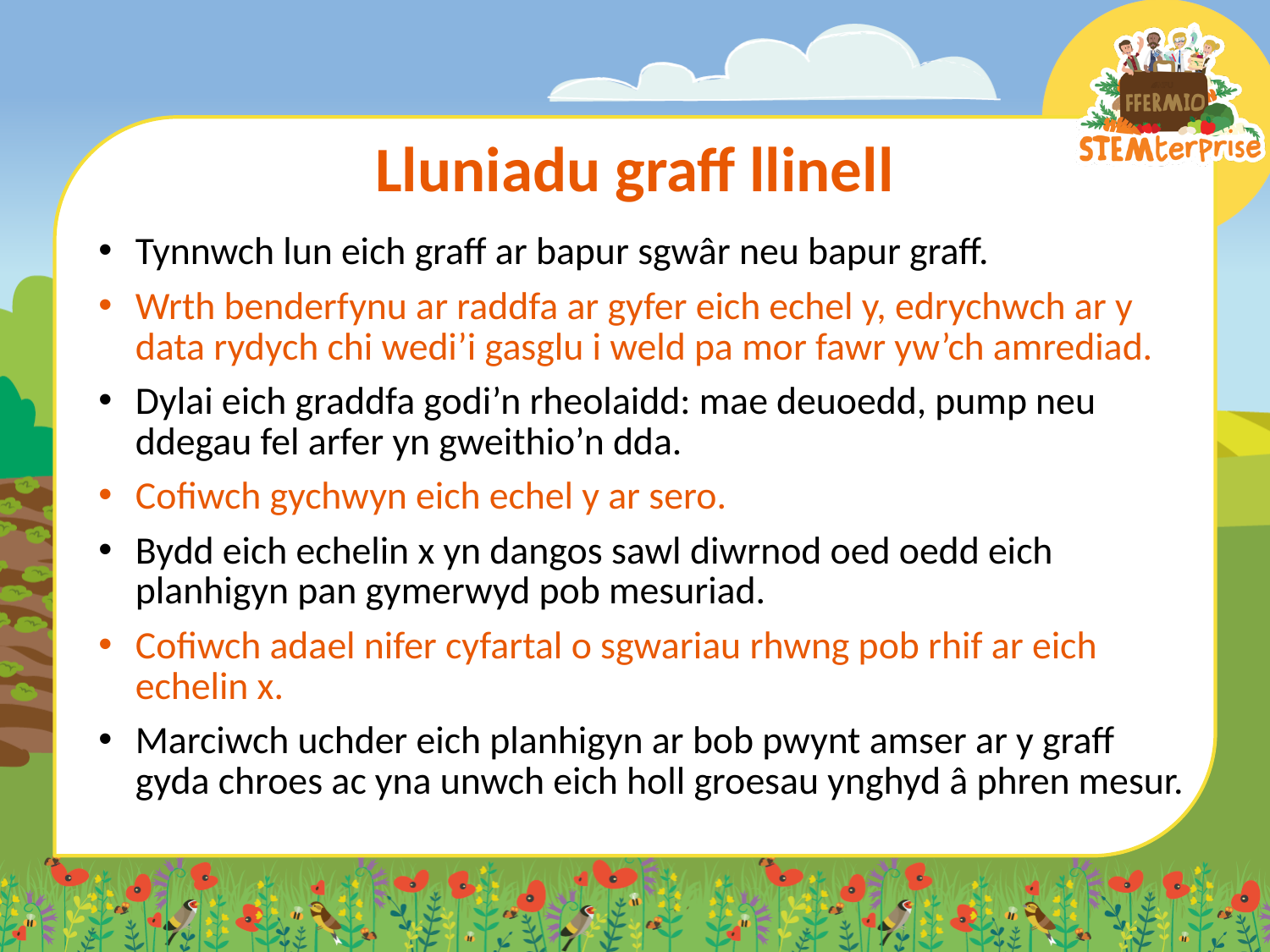

# Lluniadu graff llinell
Tynnwch lun eich graff ar bapur sgwâr neu bapur graff.
Wrth benderfynu ar raddfa ar gyfer eich echel y, edrychwch ar y data rydych chi wedi’i gasglu i weld pa mor fawr yw’ch amrediad.
Dylai eich graddfa godi’n rheolaidd: mae deuoedd, pump neu ddegau fel arfer yn gweithio’n dda.
Cofiwch gychwyn eich echel y ar sero.
Bydd eich echelin x yn dangos sawl diwrnod oed oedd eich planhigyn pan gymerwyd pob mesuriad.
Cofiwch adael nifer cyfartal o sgwariau rhwng pob rhif ar eich echelin x.
Marciwch uchder eich planhigyn ar bob pwynt amser ar y graff gyda chroes ac yna unwch eich holl groesau ynghyd â phren mesur.